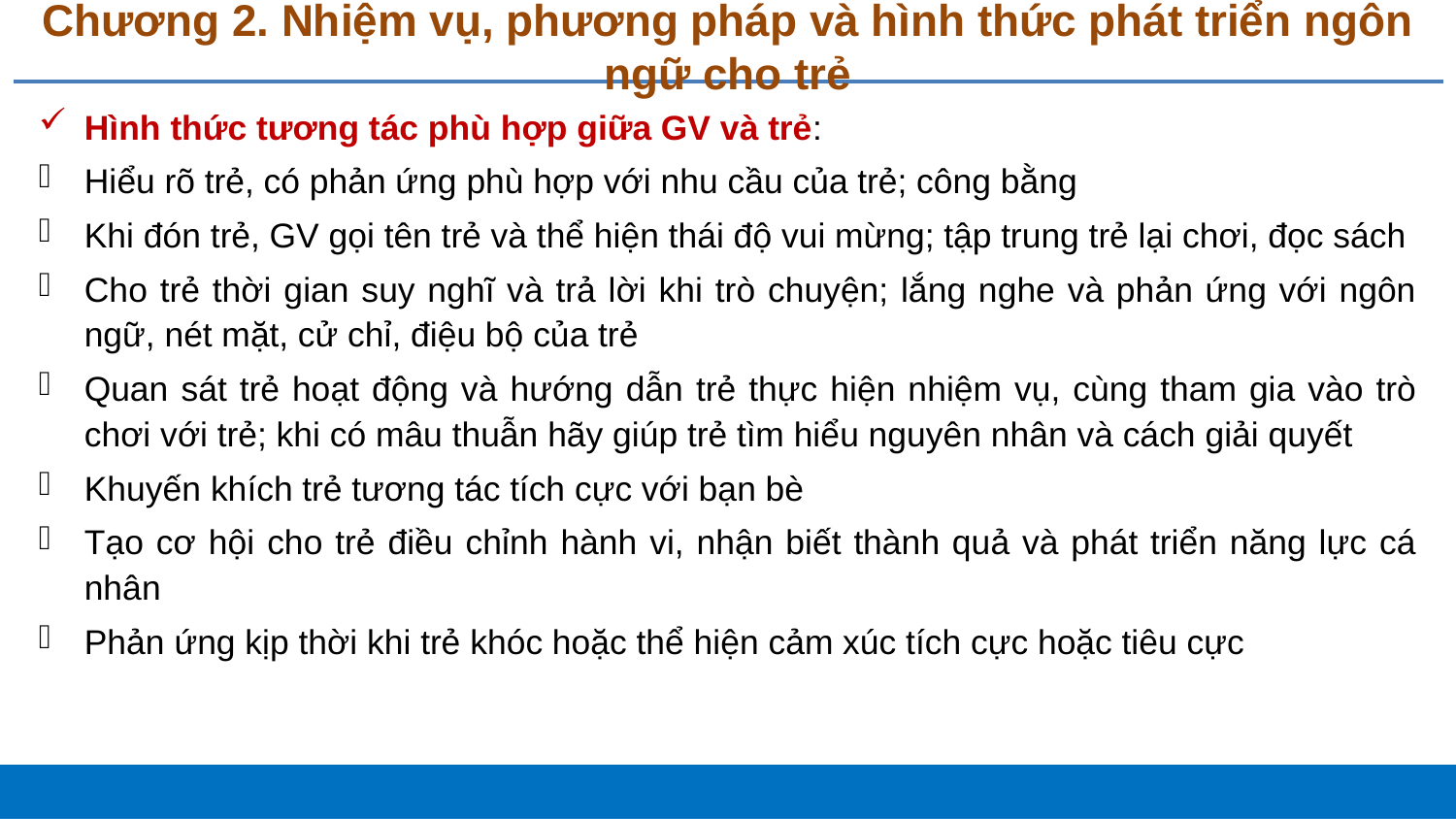

# Chương 2. Nhiệm vụ, phương pháp và hình thức phát triển ngôn ngữ cho trẻ
Hình thức tương tác phù hợp giữa GV và trẻ:
Hiểu rõ trẻ, có phản ứng phù hợp với nhu cầu của trẻ; công bằng
Khi đón trẻ, GV gọi tên trẻ và thể hiện thái độ vui mừng; tập trung trẻ lại chơi, đọc sách
Cho trẻ thời gian suy nghĩ và trả lời khi trò chuyện; lắng nghe và phản ứng với ngôn ngữ, nét mặt, cử chỉ, điệu bộ của trẻ
Quan sát trẻ hoạt động và hướng dẫn trẻ thực hiện nhiệm vụ, cùng tham gia vào trò chơi với trẻ; khi có mâu thuẫn hãy giúp trẻ tìm hiểu nguyên nhân và cách giải quyết
Khuyến khích trẻ tương tác tích cực với bạn bè
Tạo cơ hội cho trẻ điều chỉnh hành vi, nhận biết thành quả và phát triển năng lực cá nhân
Phản ứng kịp thời khi trẻ khóc hoặc thể hiện cảm xúc tích cực hoặc tiêu cực